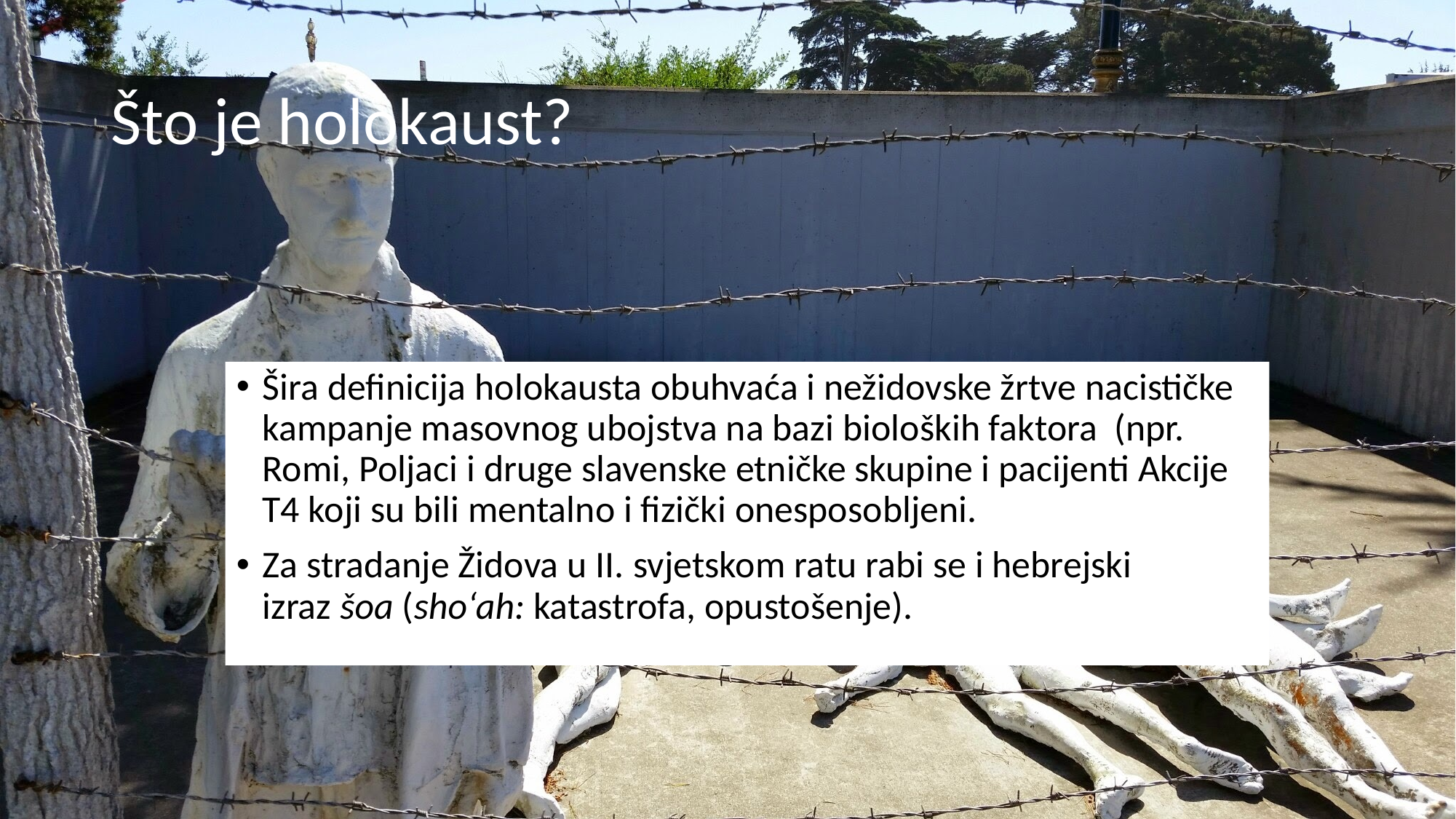

# Što je holokaust?
Šira definicija holokausta obuhvaća i nežidovske žrtve nacističke kampanje masovnog ubojstva na bazi bioloških faktora  (npr. Romi, Poljaci i druge slavenske etničke skupine i pacijenti Akcije T4 koji su bili mentalno i fizički onesposobljeni.
Za stradanje Židova u II. svjetskom ratu rabi se i hebrejski izraz šoa (sho‘ah: katastrofa, opustošenje).